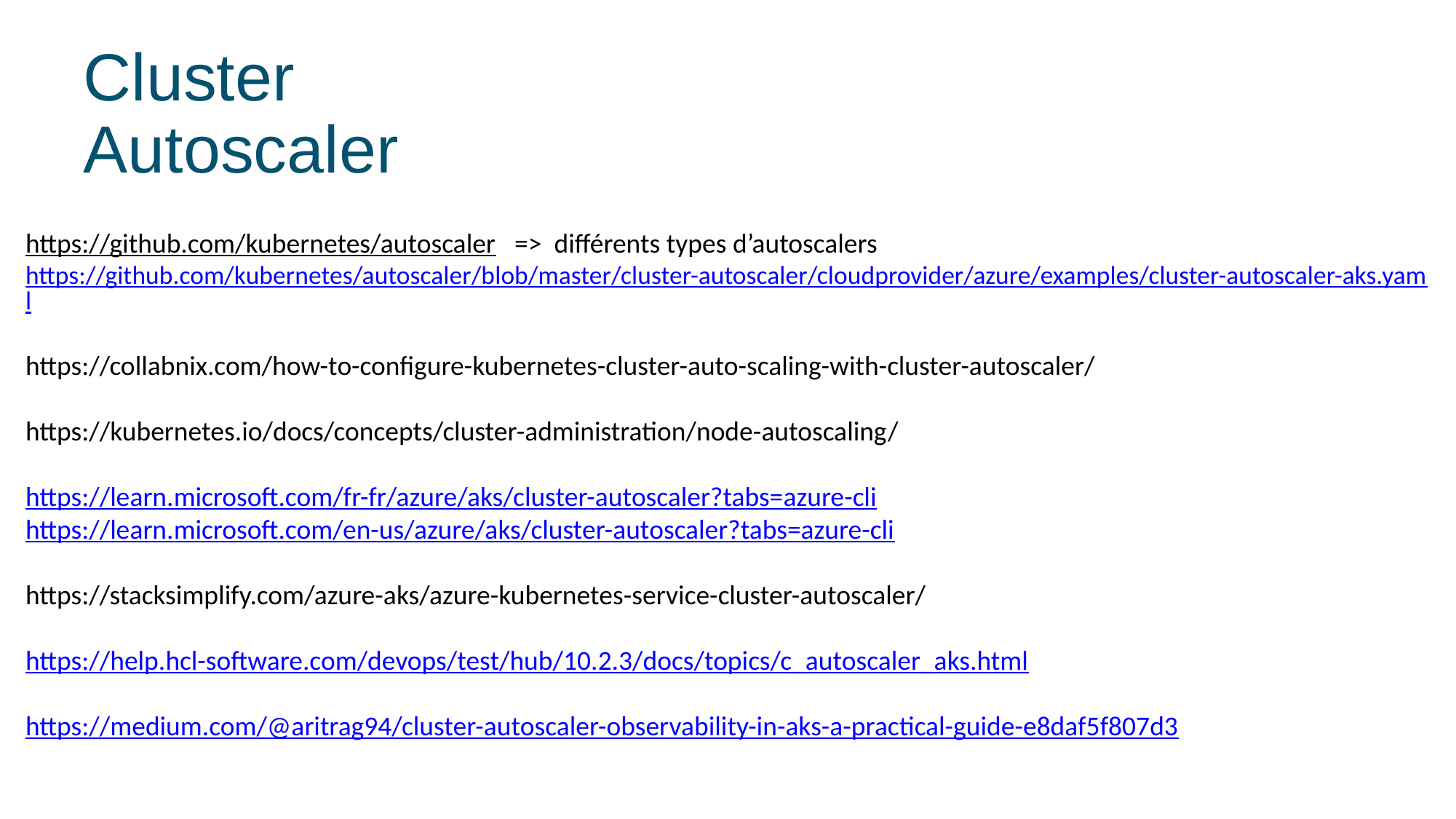

Cluster Autoscaler
https://github.com/kubernetes/autoscaler   =>  différents types d’autoscalers
https://github.com/kubernetes/autoscaler/blob/master/cluster-autoscaler/cloudprovider/azure/examples/cluster-autoscaler-aks.yaml

https://collabnix.com/how-to-configure-kubernetes-cluster-auto-scaling-with-cluster-autoscaler/

https://kubernetes.io/docs/concepts/cluster-administration/node-autoscaling/

https://learn.microsoft.com/fr-fr/azure/aks/cluster-autoscaler?tabs=azure-cli
https://learn.microsoft.com/en-us/azure/aks/cluster-autoscaler?tabs=azure-cli

https://stacksimplify.com/azure-aks/azure-kubernetes-service-cluster-autoscaler/

https://help.hcl-software.com/devops/test/hub/10.2.3/docs/topics/c_autoscaler_aks.html

https://medium.com/@aritrag94/cluster-autoscaler-observability-in-aks-a-practical-guide-e8daf5f807d3
36